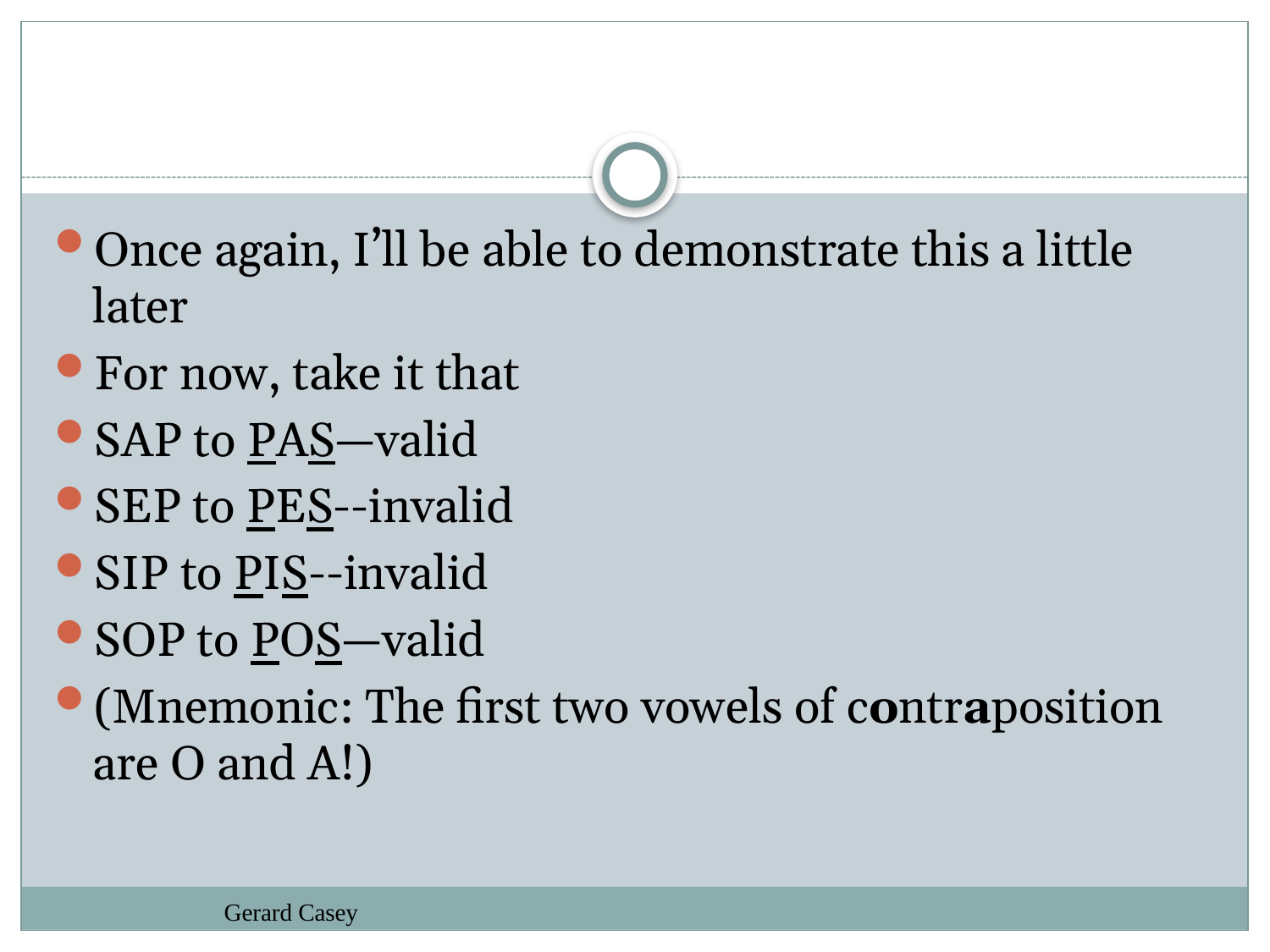

#
Once again, I’ll be able to demonstrate this a little later
For now, take it that
SAP to PAS—valid
SEP to PES--invalid
SIP to PIS--invalid
SOP to POS—valid
(Mnemonic: The first two vowels of contraposition are O and A!)

Gerard Casey